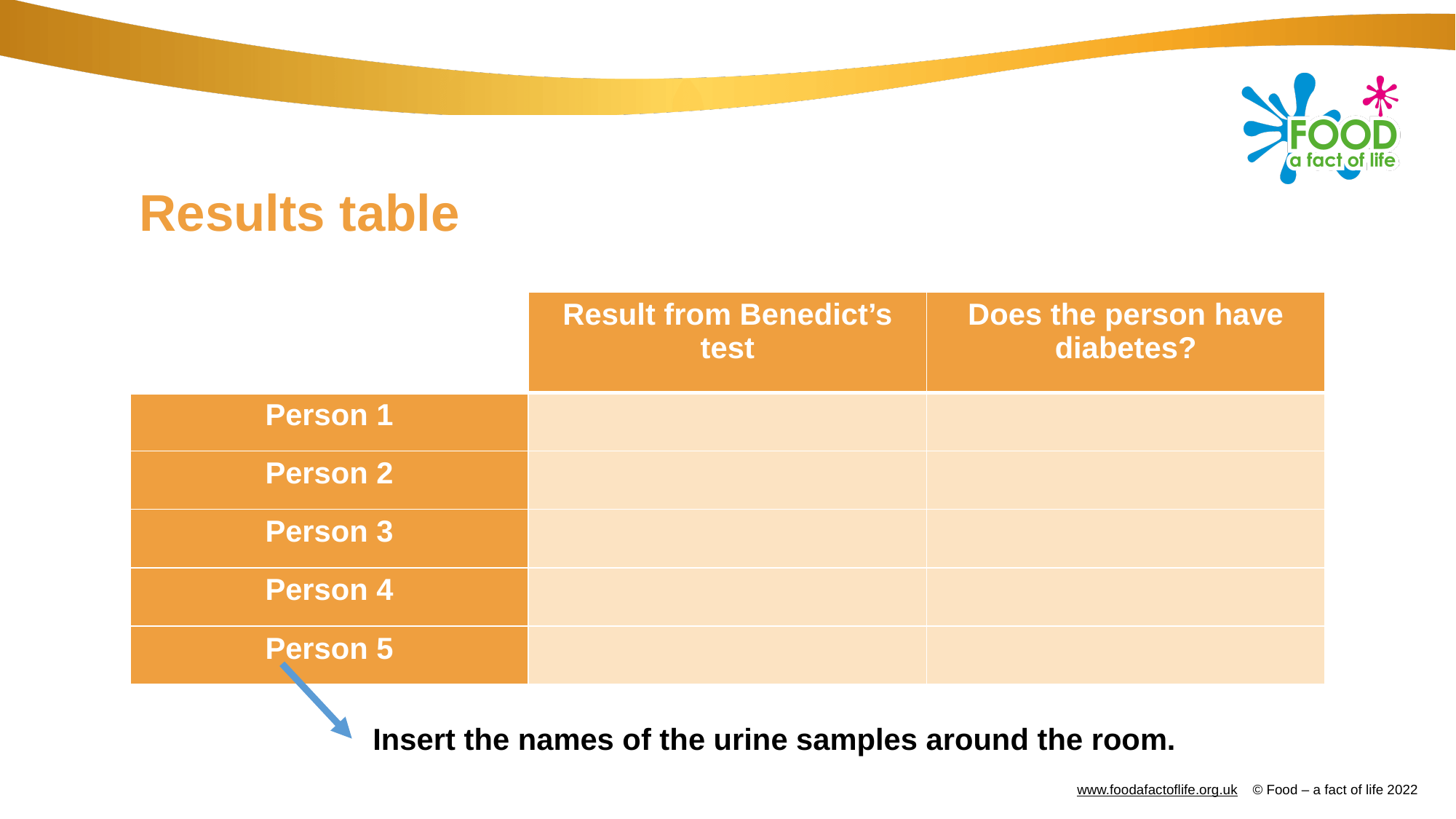

# Results table
|  | Result from Benedict’s test | Does the person have diabetes? |
| --- | --- | --- |
| Person 1 |  |  |
| Person 2 |  |  |
| Person 3 |  |  |
| Person 4 |  |  |
| Person 5 |  |  |
Insert the names of the urine samples around the room.